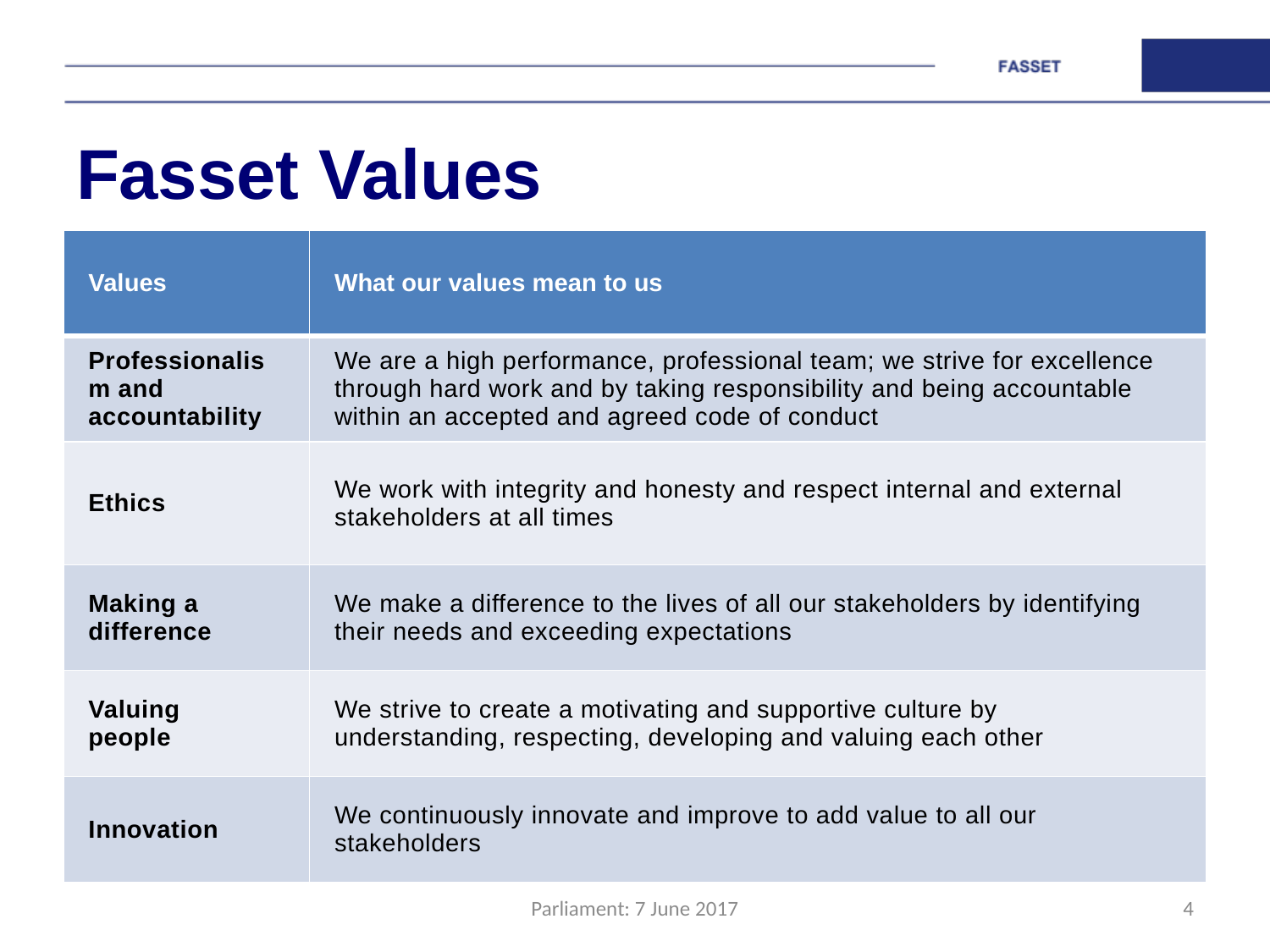

# Fasset Values
| Values | What our values mean to us |
| --- | --- |
| Professionalism and accountability | We are a high performance, professional team; we strive for excellence through hard work and by taking responsibility and being accountable within an accepted and agreed code of conduct |
| Ethics | We work with integrity and honesty and respect internal and external stakeholders at all times |
| Making a difference | We make a difference to the lives of all our stakeholders by identifying their needs and exceeding expectations |
| Valuing people | We strive to create a motivating and supportive culture by understanding, respecting, developing and valuing each other |
| Innovation | We continuously innovate and improve to add value to all our stakeholders |
Parliament: 7 June 2017
4